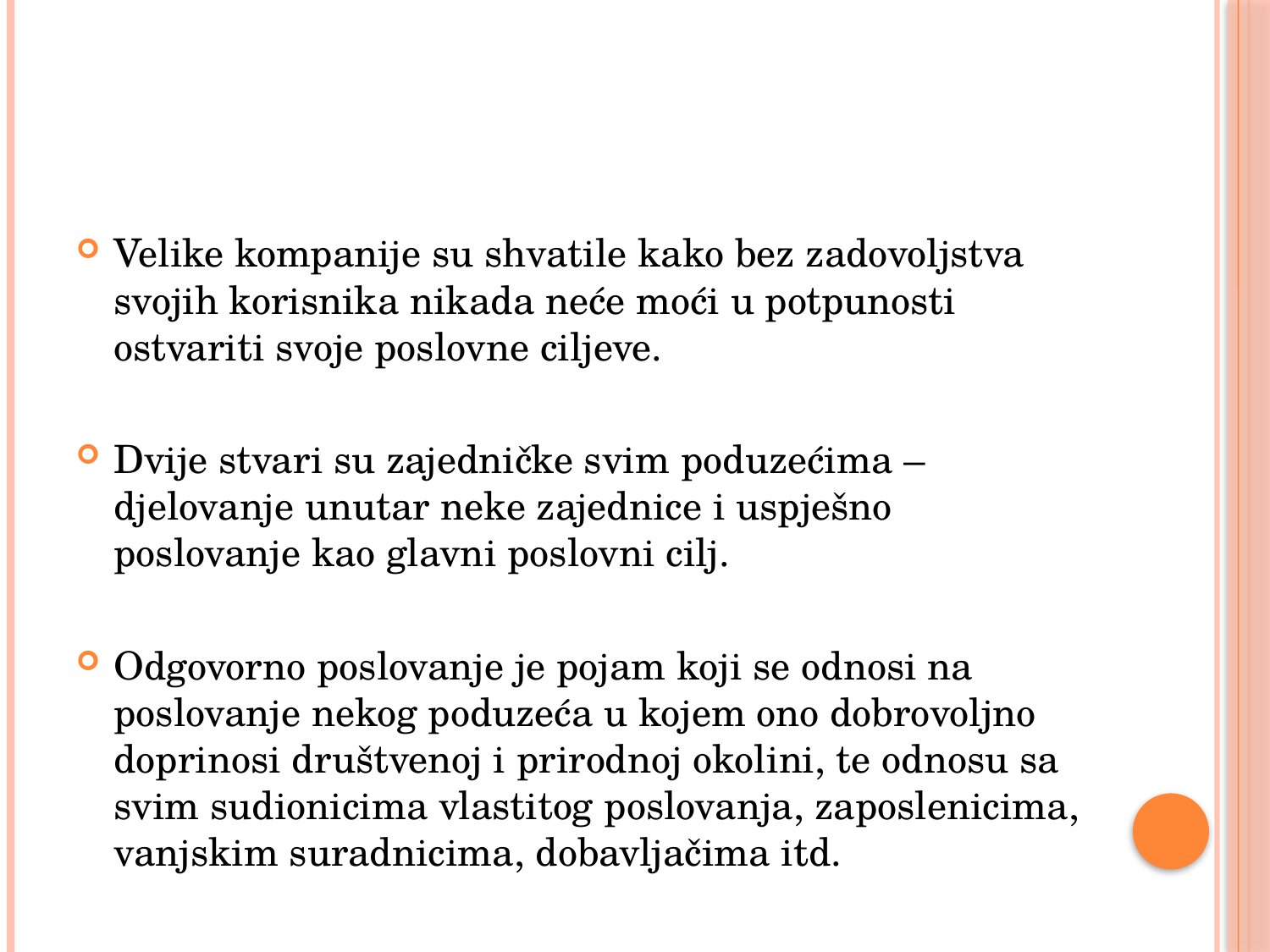

#
Velike kompanije su shvatile kako bez zadovoljstva svojih korisnika nikada neće moći u potpunosti ostvariti svoje poslovne ciljeve.

Dvije stvari su zajedničke svim poduzećima – djelovanje unutar neke zajednice i uspješno poslovanje kao glavni poslovni cilj.

Odgovorno poslovanje je pojam koji se odnosi na poslovanje nekog poduzeća u kojem ono dobrovoljno doprinosi društvenoj i prirodnoj okolini, te odnosu sa svim sudionicima vlastitog poslovanja, zaposlenicima, vanjskim suradnicima, dobavljačima itd.